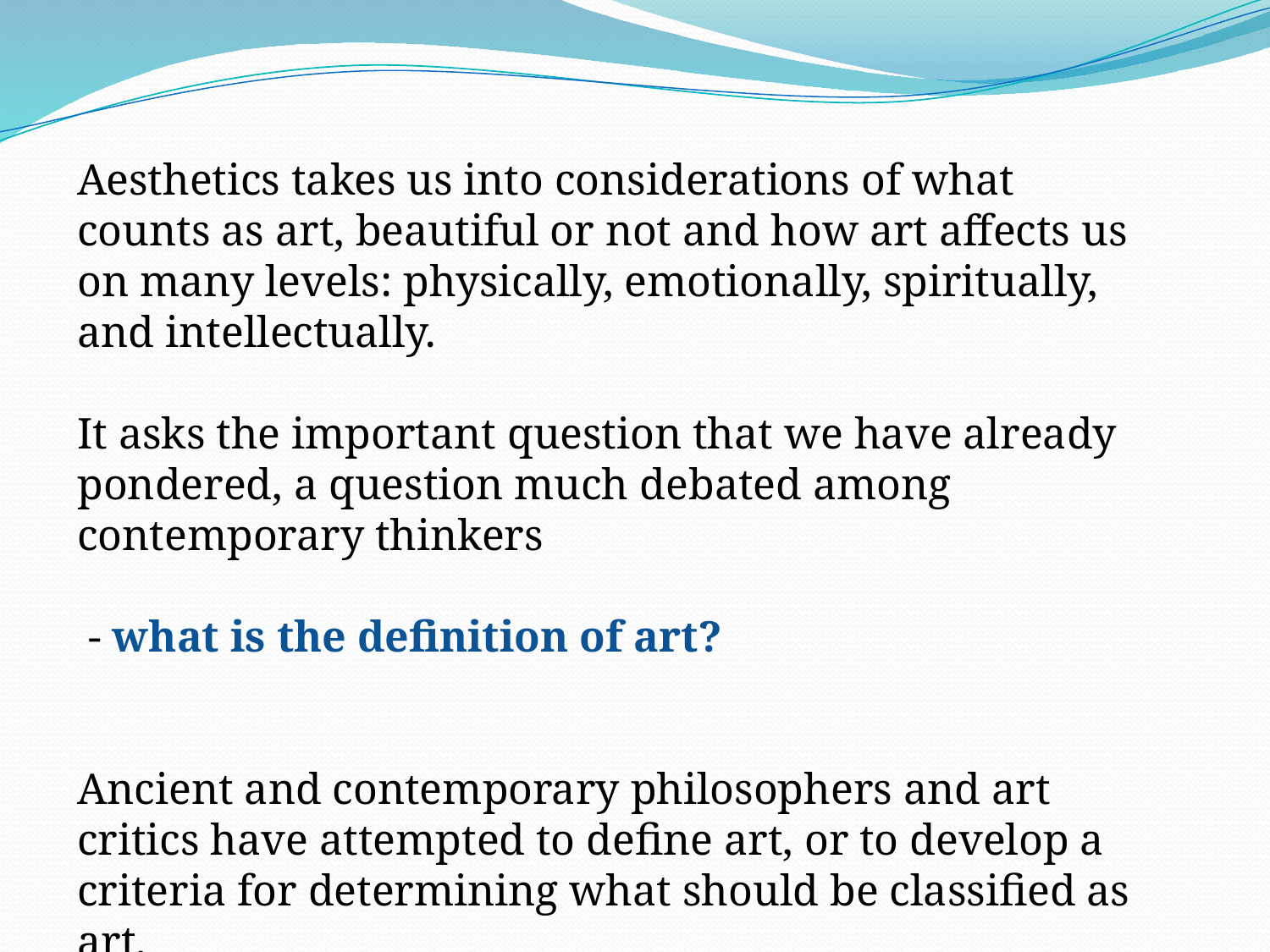

Aesthetics takes us into considerations of what counts as art, beautiful or not and how art affects us on many levels: physically, emotionally, spiritually, and intellectually.

It asks the important question that we have already pondered, a question much debated among contemporary thinkers

 - what is the definition of art?

Ancient and contemporary philosophers and art critics have attempted to define art, or to develop a criteria for determining what should be classified as art.